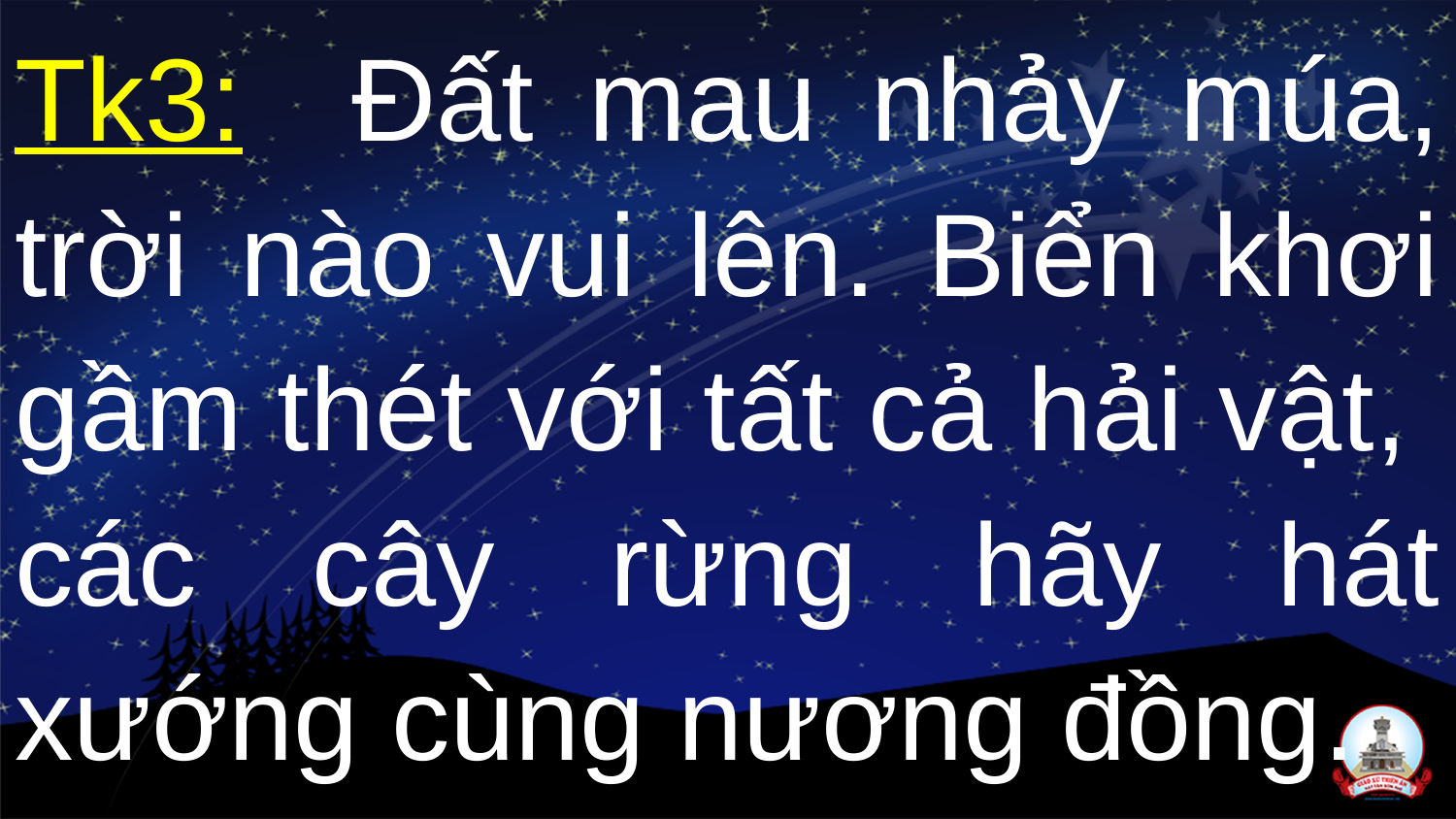

Tk3:  Đất mau nhảy múa, trời nào vui lên. Biển khơi gầm thét với tất cả hải vật,  các cây rừng hãy hát xướng cùng nương đồng.